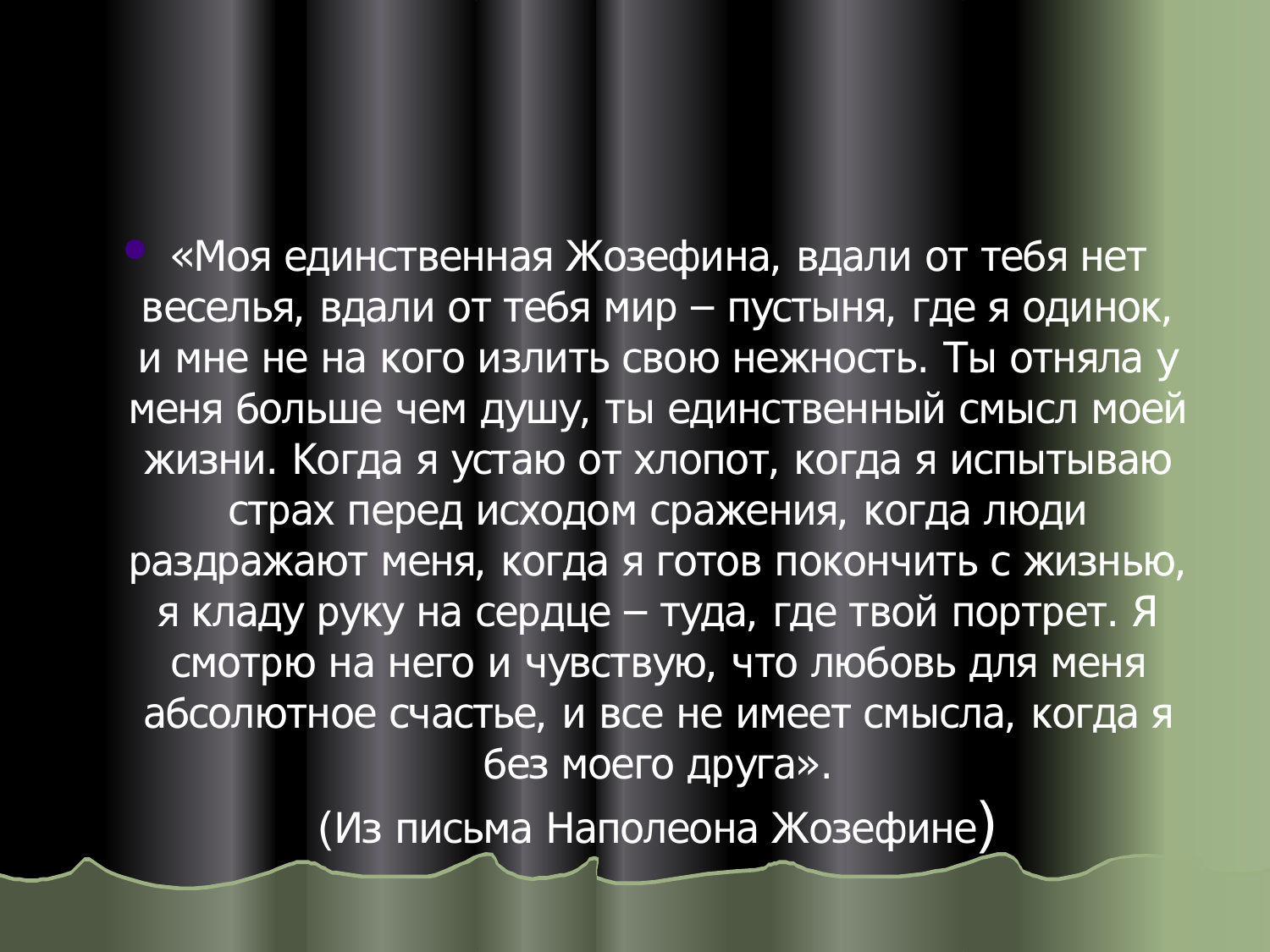

#
«Моя единственная Жозефина, вдали от тебя нет веселья, вдали от тебя мир – пустыня, где я одинок, и мне не на кого излить свою нежность. Ты отняла у меня больше чем душу, ты единственный смысл моей жизни. Когда я устаю от хлопот, когда я испытываю страх перед исходом сражения, когда люди раздражают меня, когда я готов покончить с жизнью, я кладу руку на сердце – туда, где твой портрет. Я смотрю на него и чувствую, что любовь для меня абсолютное счастье, и все не имеет смысла, когда я без моего друга».
(Из письма Наполеона Жозефине)